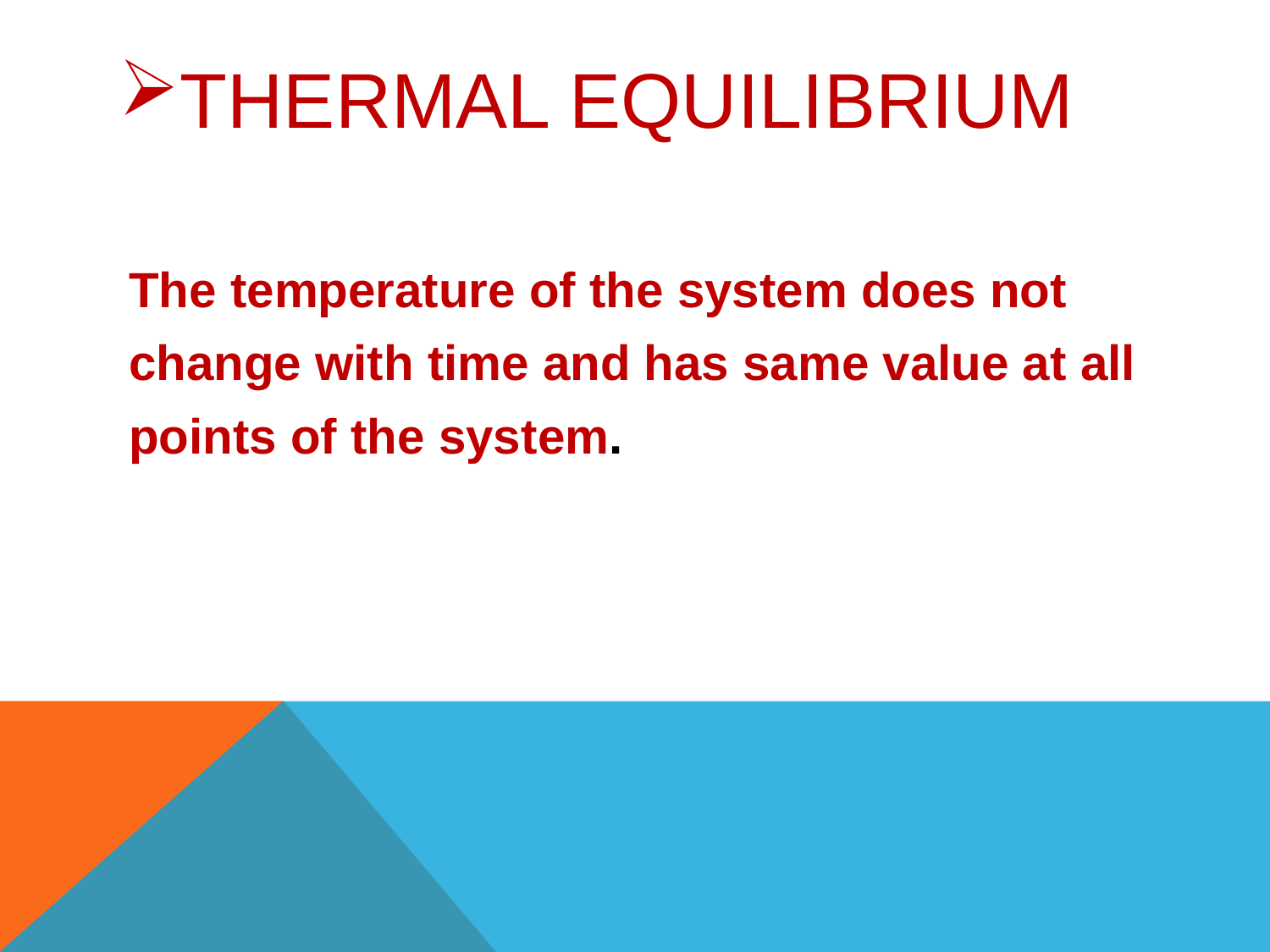

# Thermal Equilibrium
The temperature of the system does not
change with time and has same value at all
points of the system.